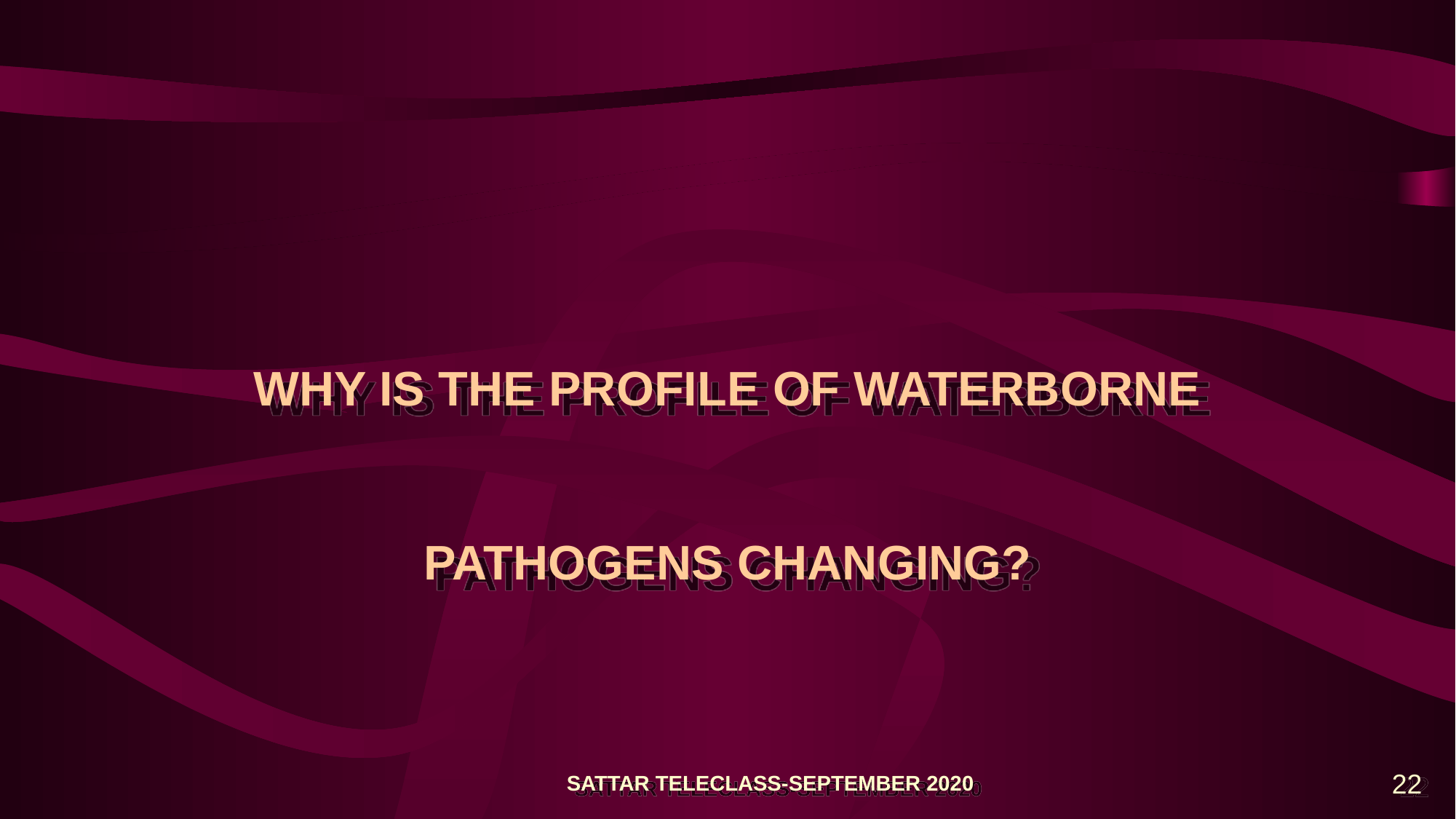

# WHY IS THE PROFILE OF WATERBORNE PATHOGENS CHANGING?
SATTAR TELECLASS-SEPTEMBER 2020
22